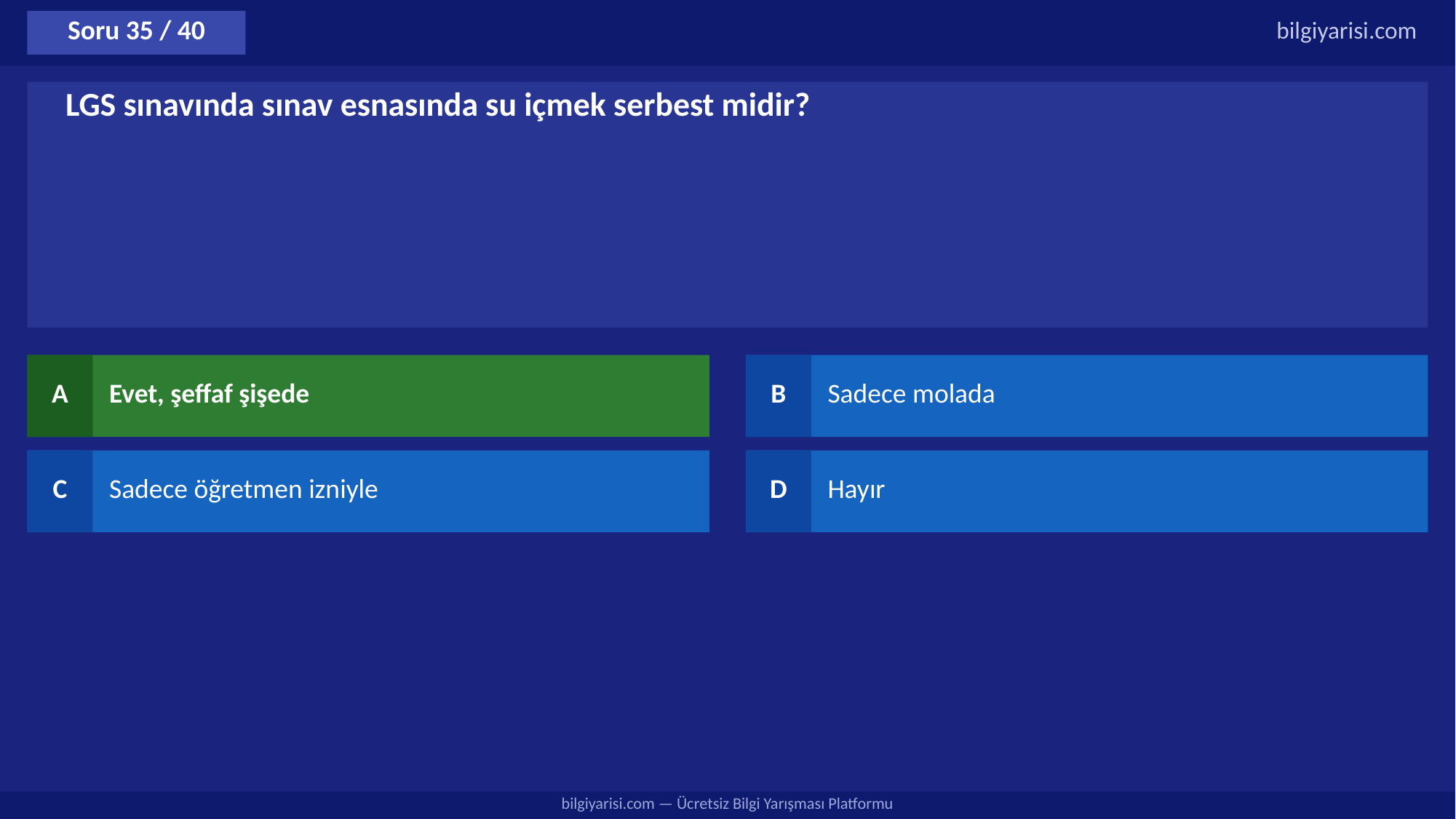

Soru 35 / 40
bilgiyarisi.com

LGS sınavında sınav esnasında su içmek serbest midir?

A
Evet, şeffaf şişede

B
Sadece molada

C
Sadece öğretmen izniyle

D
Hayır
bilgiyarisi.com — Ücretsiz Bilgi Yarışması Platformu